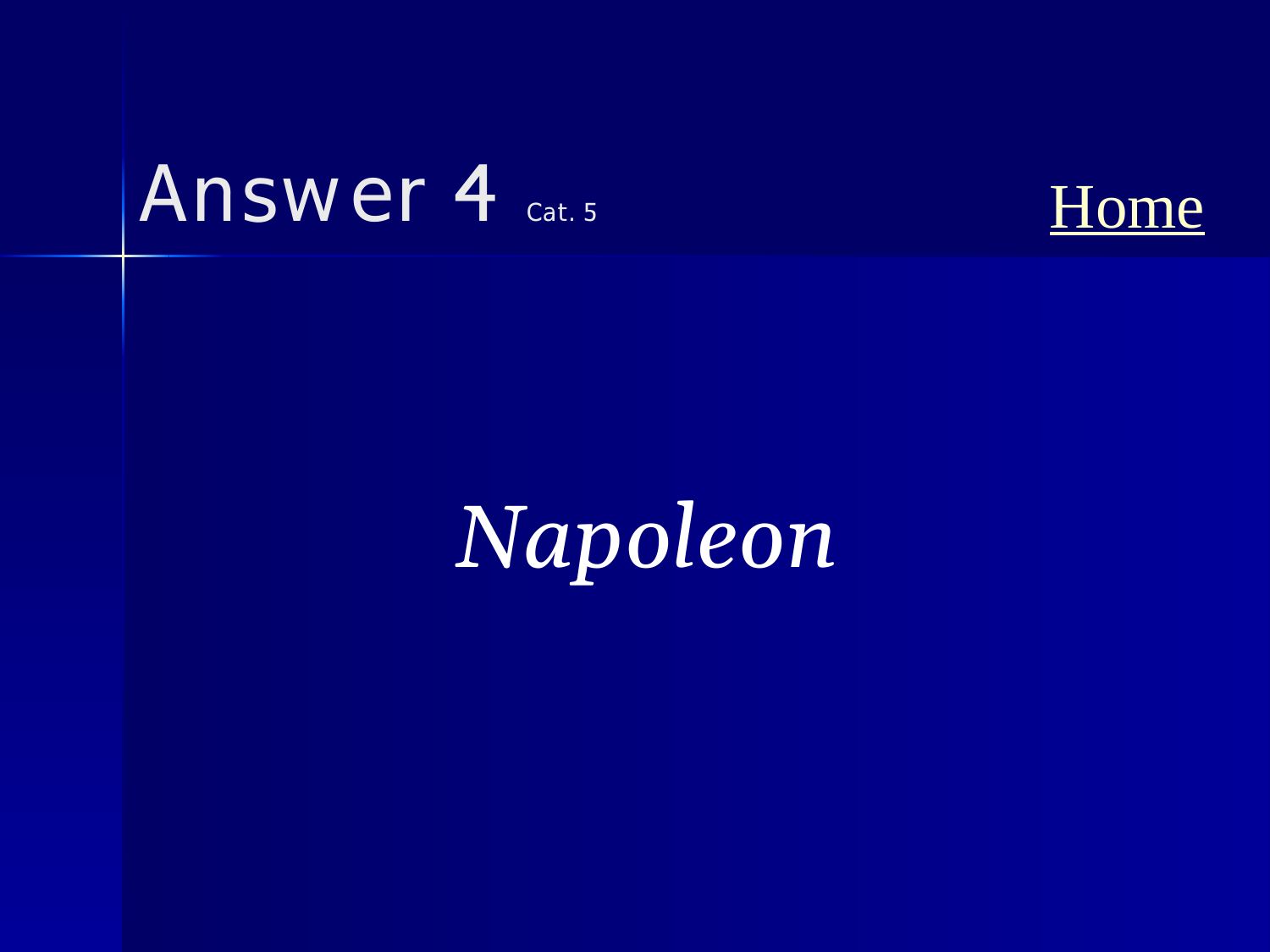

# Answer 4 Cat. 5
Home
Napoleon